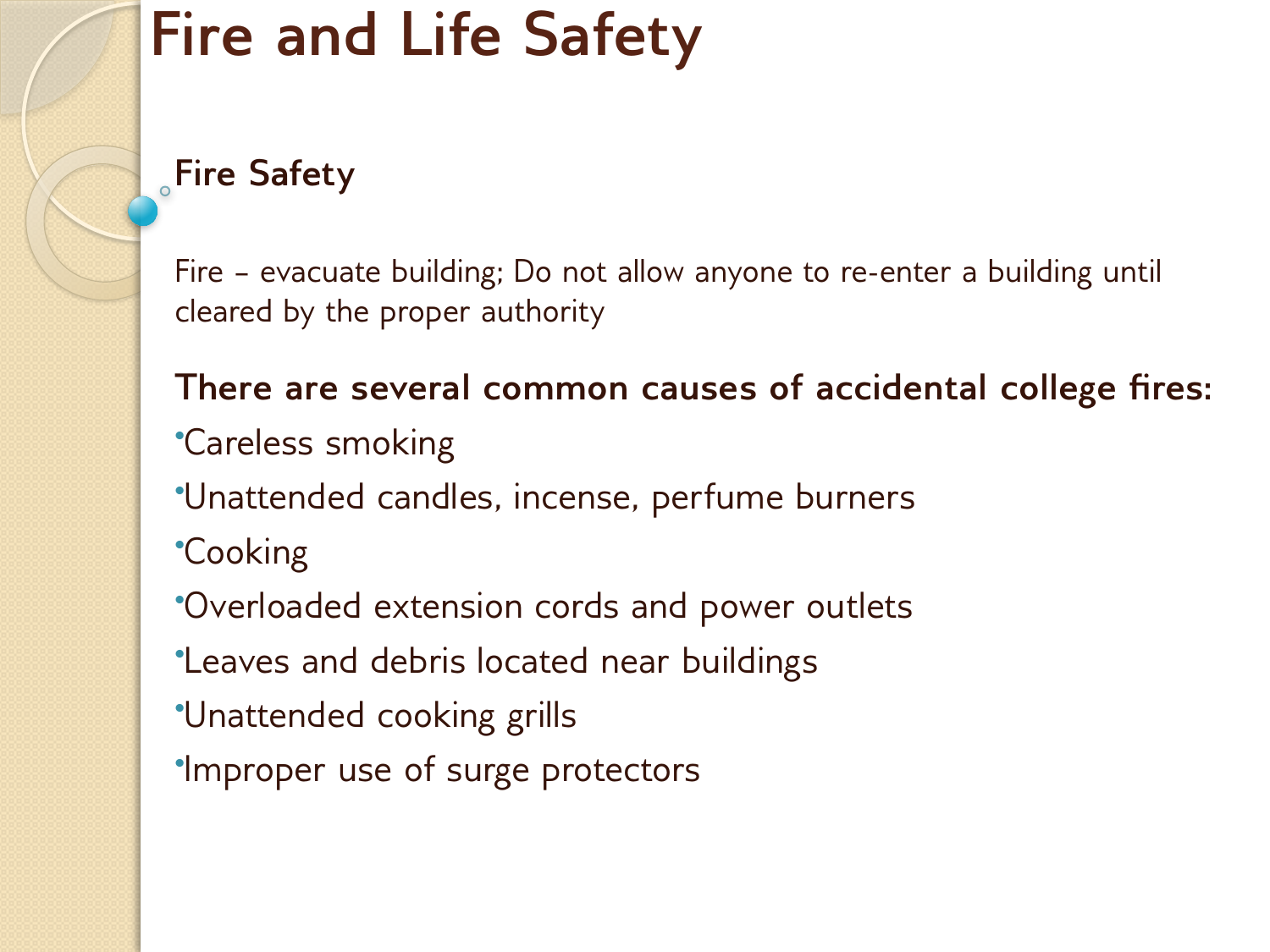

# Fire and Life Safety
Fire Safety

Fire – evacuate building; Do not allow anyone to re-enter a building until cleared by the proper authority

There are several common causes of accidental college fires:
Careless smoking
Unattended candles, incense, perfume burners
Cooking
Overloaded extension cords and power outlets
Leaves and debris located near buildings
Unattended cooking grills
Improper use of surge protectors